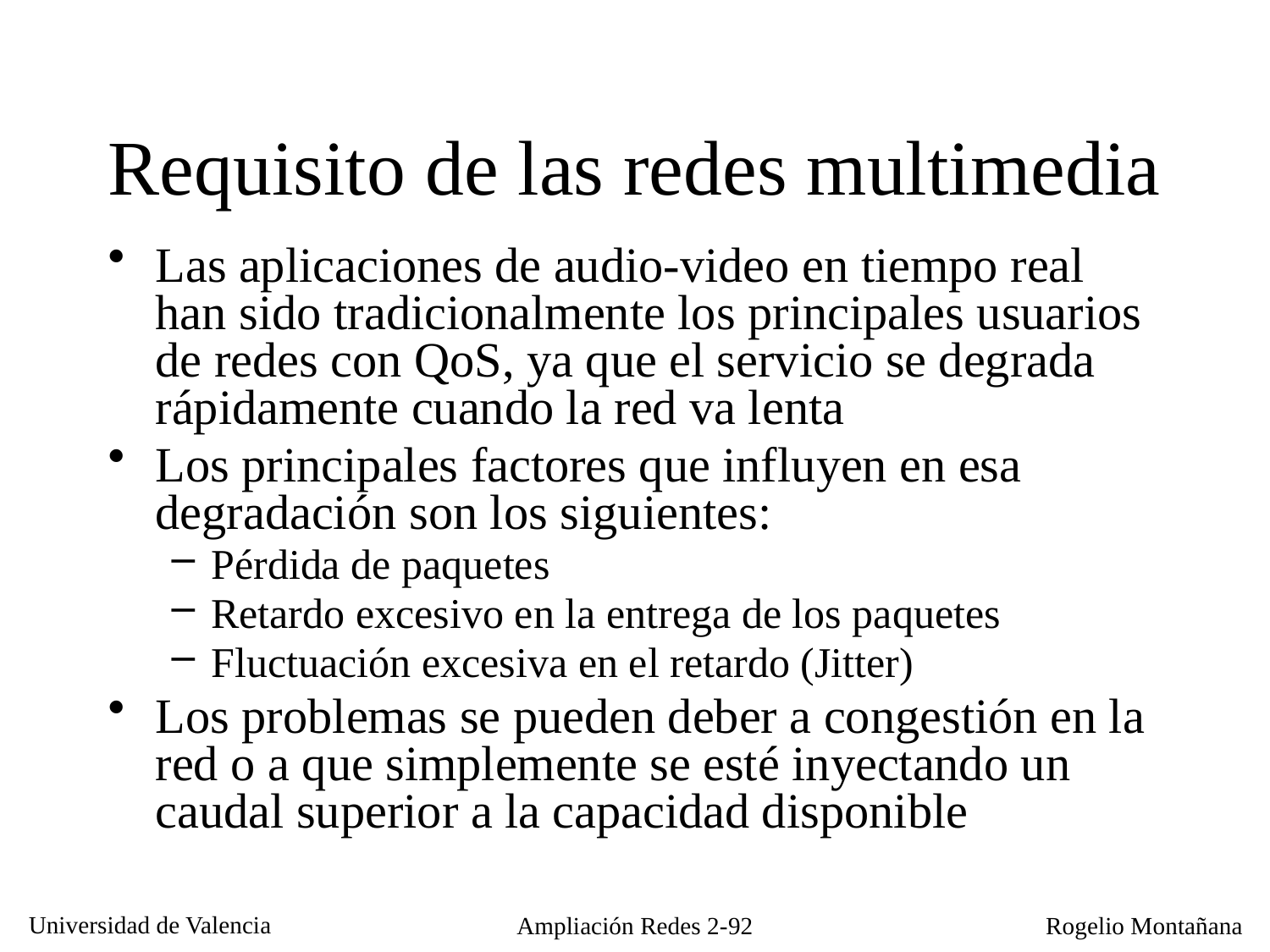

# Requisito de las redes multimedia
Las aplicaciones de audio-video en tiempo real han sido tradicionalmente los principales usuarios de redes con QoS, ya que el servicio se degrada rápidamente cuando la red va lenta
Los principales factores que influyen en esa degradación son los siguientes:
Pérdida de paquetes
Retardo excesivo en la entrega de los paquetes
Fluctuación excesiva en el retardo (Jitter)
Los problemas se pueden deber a congestión en la red o a que simplemente se esté inyectando un caudal superior a la capacidad disponible

Ampliación Redes 2-92